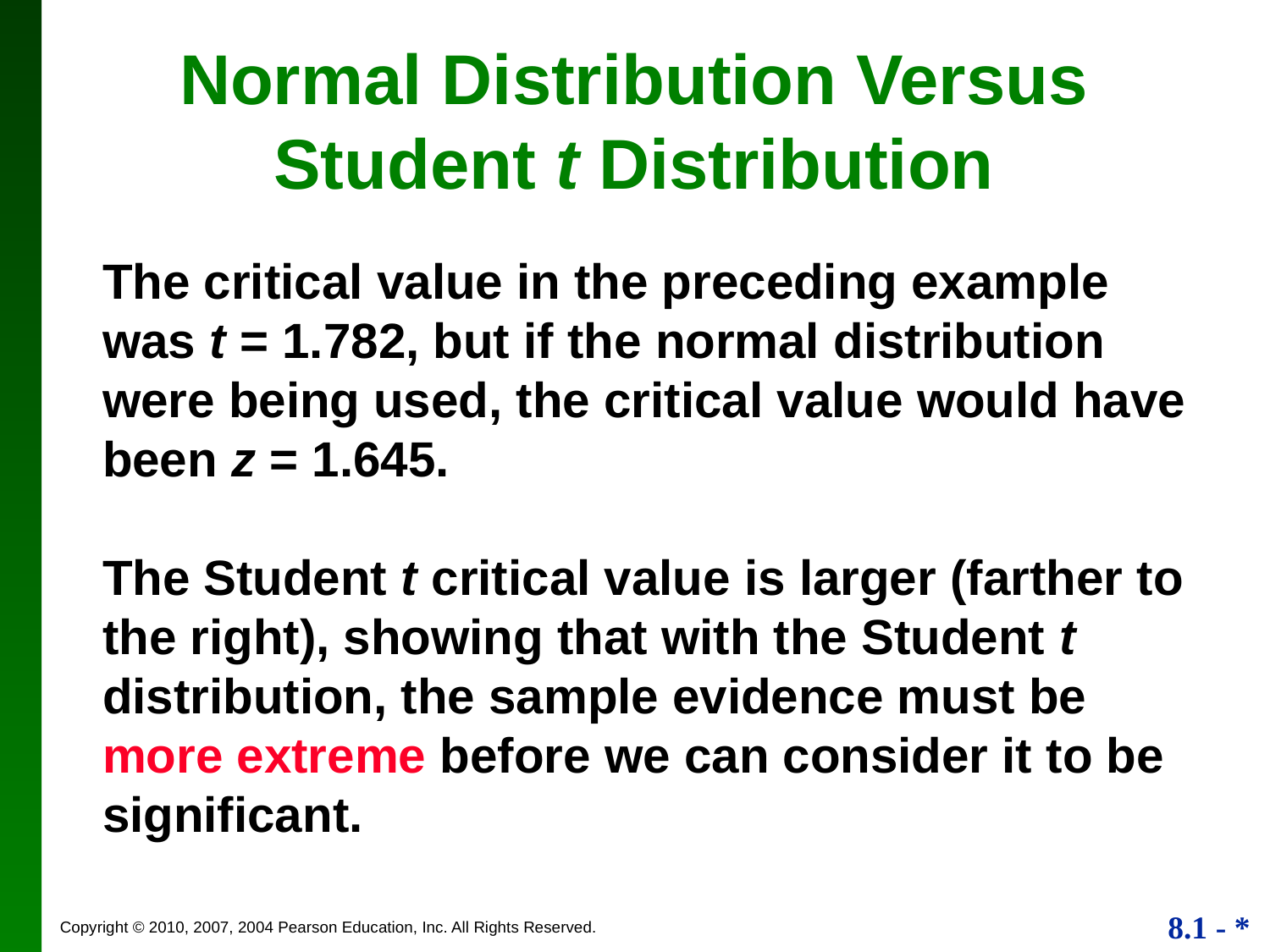

Normal Distribution Versus Student t Distribution
The critical value in the preceding example was t = 1.782, but if the normal distribution were being used, the critical value would have been z = 1.645.
The Student t critical value is larger (farther to the right), showing that with the Student t distribution, the sample evidence must be more extreme before we can consider it to be significant.